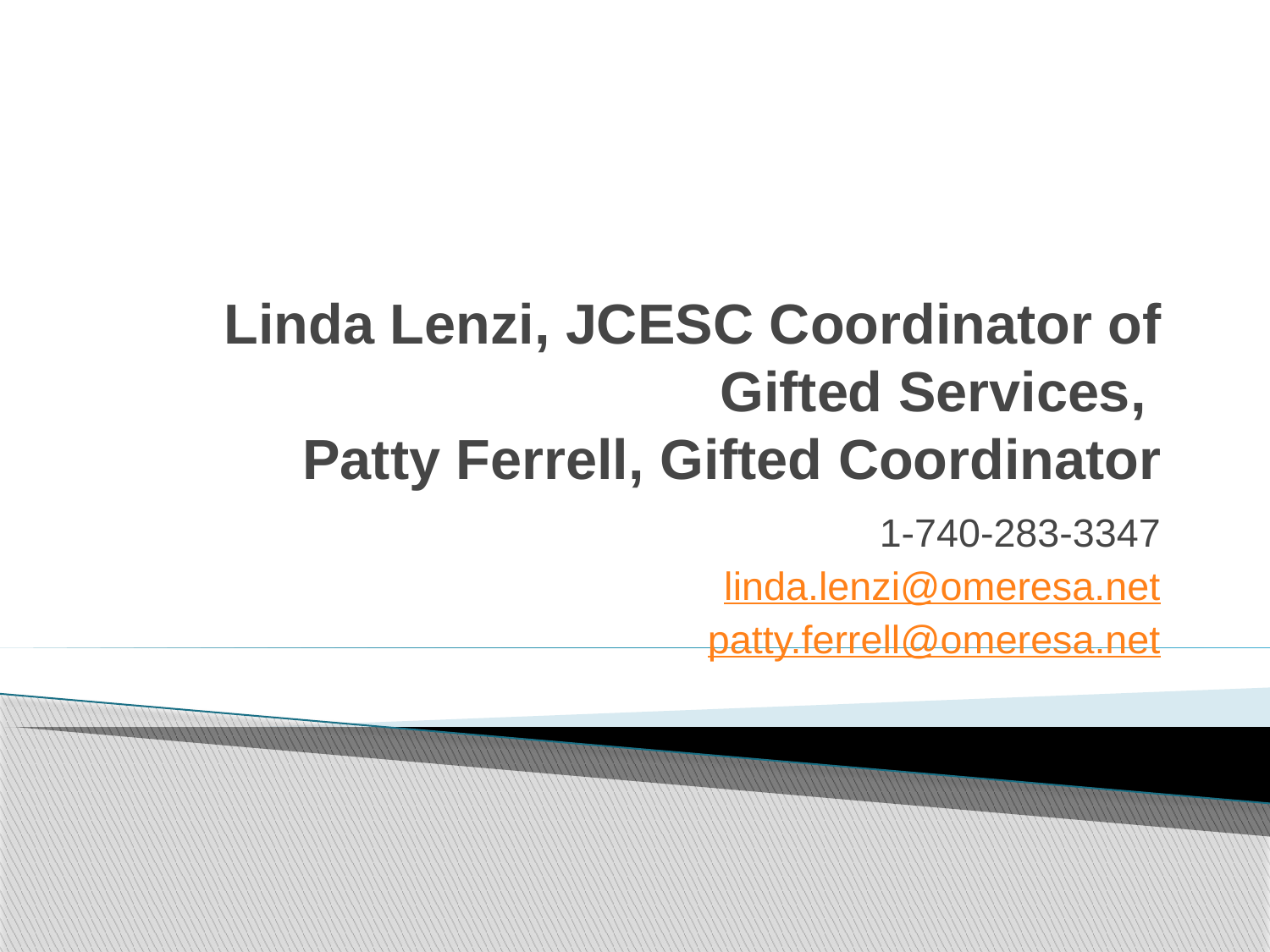

# Linda Lenzi, JCESC Coordinator of Gifted Services, Patty Ferrell, Gifted Coordinator
1-740-283-3347
linda.lenzi@omeresa.net
patty.ferrell@omeresa.net